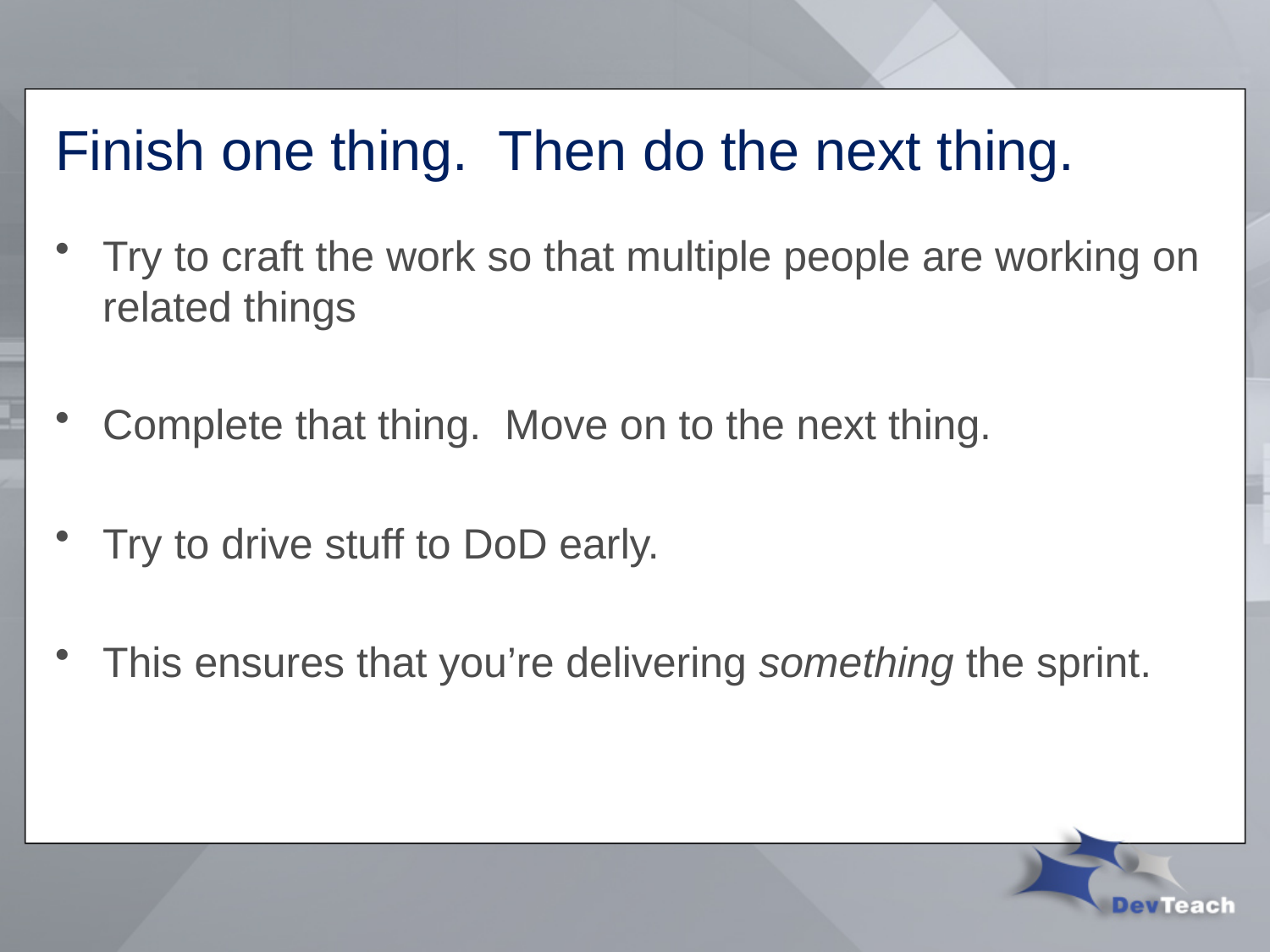

# Finish one thing.  Then do the next thing.
Try to craft the work so that multiple people are working on related things

Complete that thing.  Move on to the next thing.

Try to drive stuff to DoD early.

This ensures that you’re delivering something the sprint.